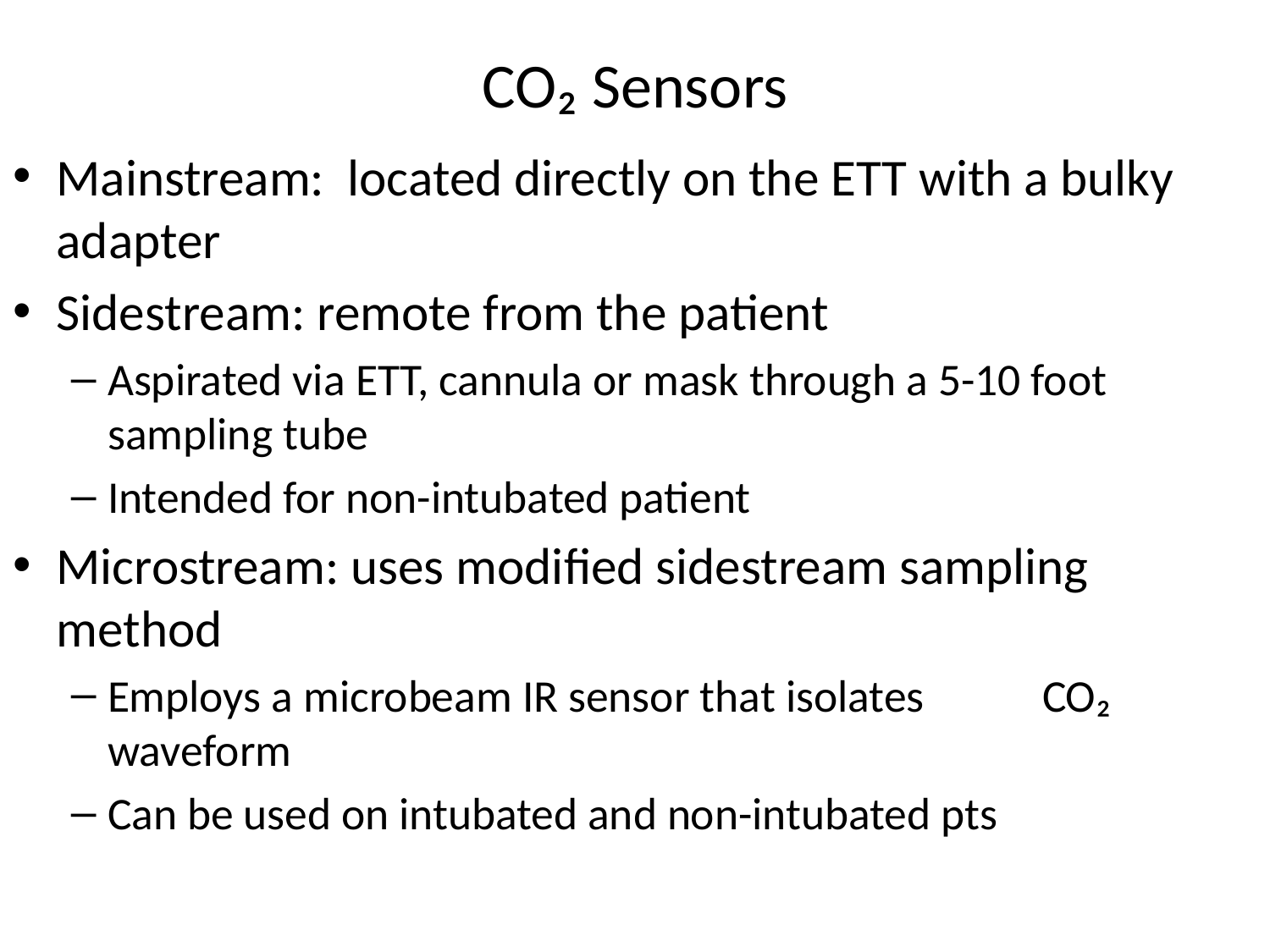

# CO₂ Sensors
Mainstream:  located directly on the ETT with a bulky adapter
Sidestream: remote from the patient
Aspirated via ETT, cannula or mask through a 5-10 foot sampling tube
Intended for non-intubated patient
Microstream: uses modified sidestream sampling method
Employs a microbeam IR sensor that isolates 	CO₂ waveform
Can be used on intubated and non-intubated pts